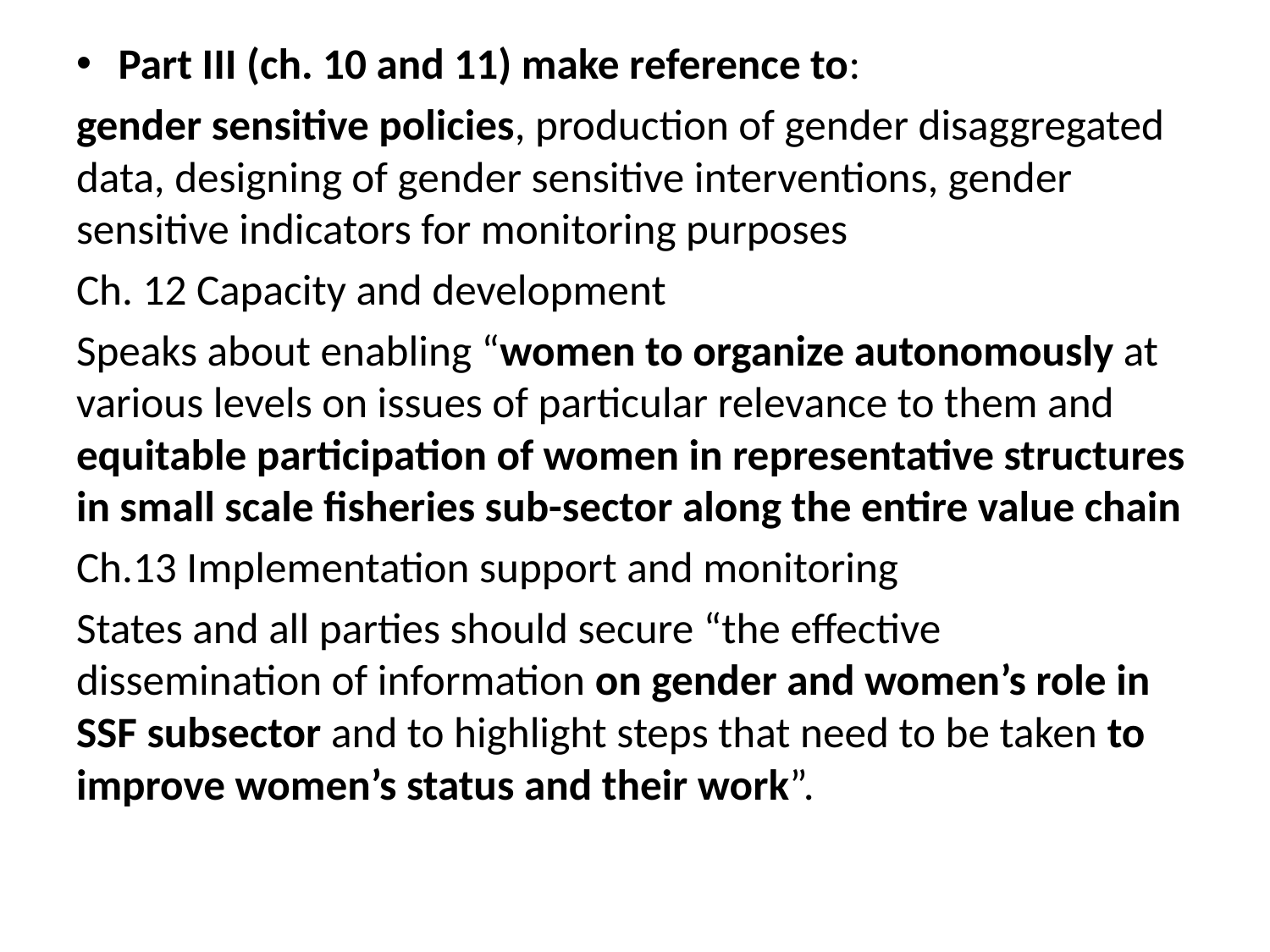

Part III (ch. 10 and 11) make reference to:
gender sensitive policies, production of gender disaggregated data, designing of gender sensitive interventions, gender sensitive indicators for monitoring purposes
Ch. 12 Capacity and development
Speaks about enabling “women to organize autonomously at various levels on issues of particular relevance to them and equitable participation of women in representative structures in small scale fisheries sub-sector along the entire value chain
Ch.13 Implementation support and monitoring
States and all parties should secure “the effective dissemination of information on gender and women’s role in SSF subsector and to highlight steps that need to be taken to improve women’s status and their work”.